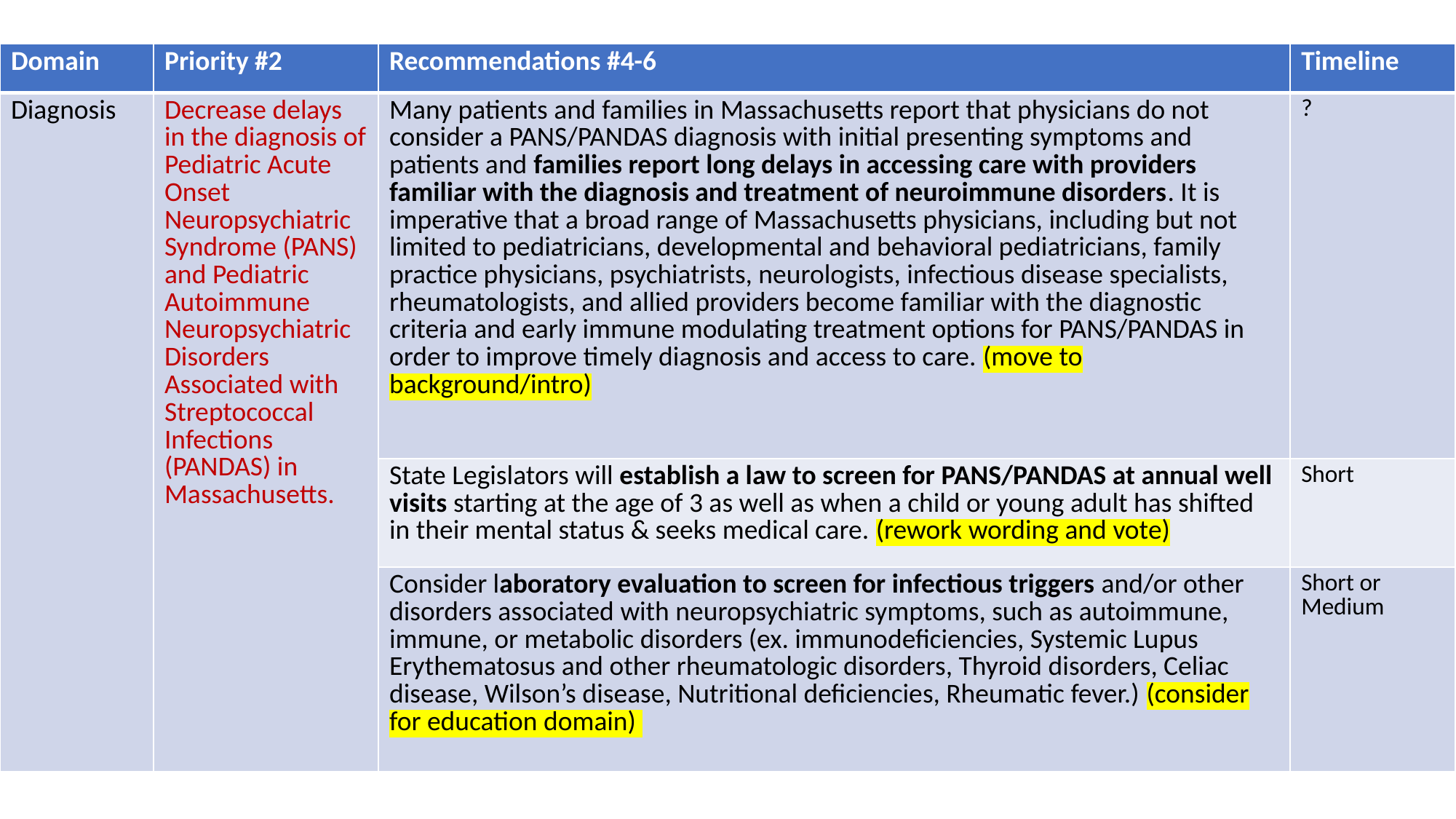

| Domain | Priority #2 | Recommendations #4-6 | Timeline |
| --- | --- | --- | --- |
| Diagnosis | Decrease delays in the diagnosis of Pediatric Acute Onset Neuropsychiatric Syndrome (PANS) and Pediatric Autoimmune Neuropsychiatric Disorders Associated with Streptococcal Infections (PANDAS) in Massachusetts. | Many patients and families in Massachusetts report that physicians do not consider a PANS/PANDAS diagnosis with initial presenting symptoms and patients and families report long delays in accessing care with providers familiar with the diagnosis and treatment of neuroimmune disorders. It is imperative that a broad range of Massachusetts physicians, including but not limited to pediatricians, developmental and behavioral pediatricians, family practice physicians, psychiatrists, neurologists, infectious disease specialists, rheumatologists, and allied providers become familiar with the diagnostic criteria and early immune modulating treatment options for PANS/PANDAS in order to improve timely diagnosis and access to care. (move to background/intro) | ? |
|  |  | State Legislators will establish a law to screen for PANS/PANDAS at annual well visits starting at the age of 3 as well as when a child or young adult has shifted in their mental status & seeks medical care. (rework wording and vote) | Short |
|  |  | Consider laboratory evaluation to screen for infectious triggers and/or other disorders associated with neuropsychiatric symptoms, such as autoimmune, immune, or metabolic disorders (ex. immunodeficiencies, Systemic Lupus Erythematosus and other rheumatologic disorders, Thyroid disorders, Celiac disease, Wilson’s disease, Nutritional deficiencies, Rheumatic fever.) (consider for education domain) | Short or Medium |